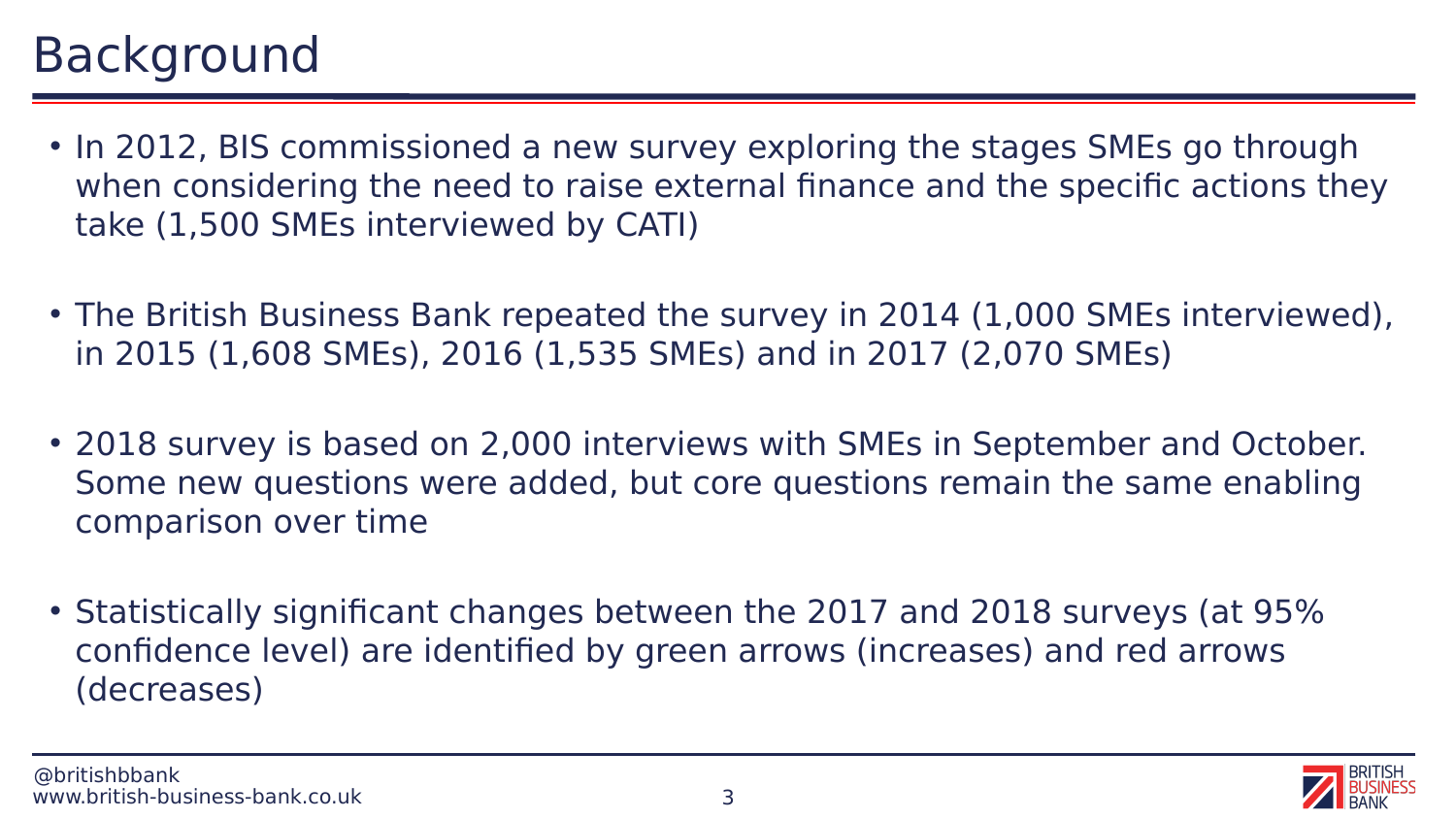

# Background
In 2012, BIS commissioned a new survey exploring the stages SMEs go through when considering the need to raise external finance and the specific actions they take (1,500 SMEs interviewed by CATI)

The British Business Bank repeated the survey in 2014 (1,000 SMEs interviewed), in 2015 (1,608 SMEs), 2016 (1,535 SMEs) and in 2017 (2,070 SMEs)

2018 survey is based on 2,000 interviews with SMEs in September and October.  Some new questions were added, but core questions remain the same enabling comparison over time

Statistically significant changes between the 2017 and 2018 surveys (at 95% confidence level) are identified by green arrows (increases) and red arrows (decreases)